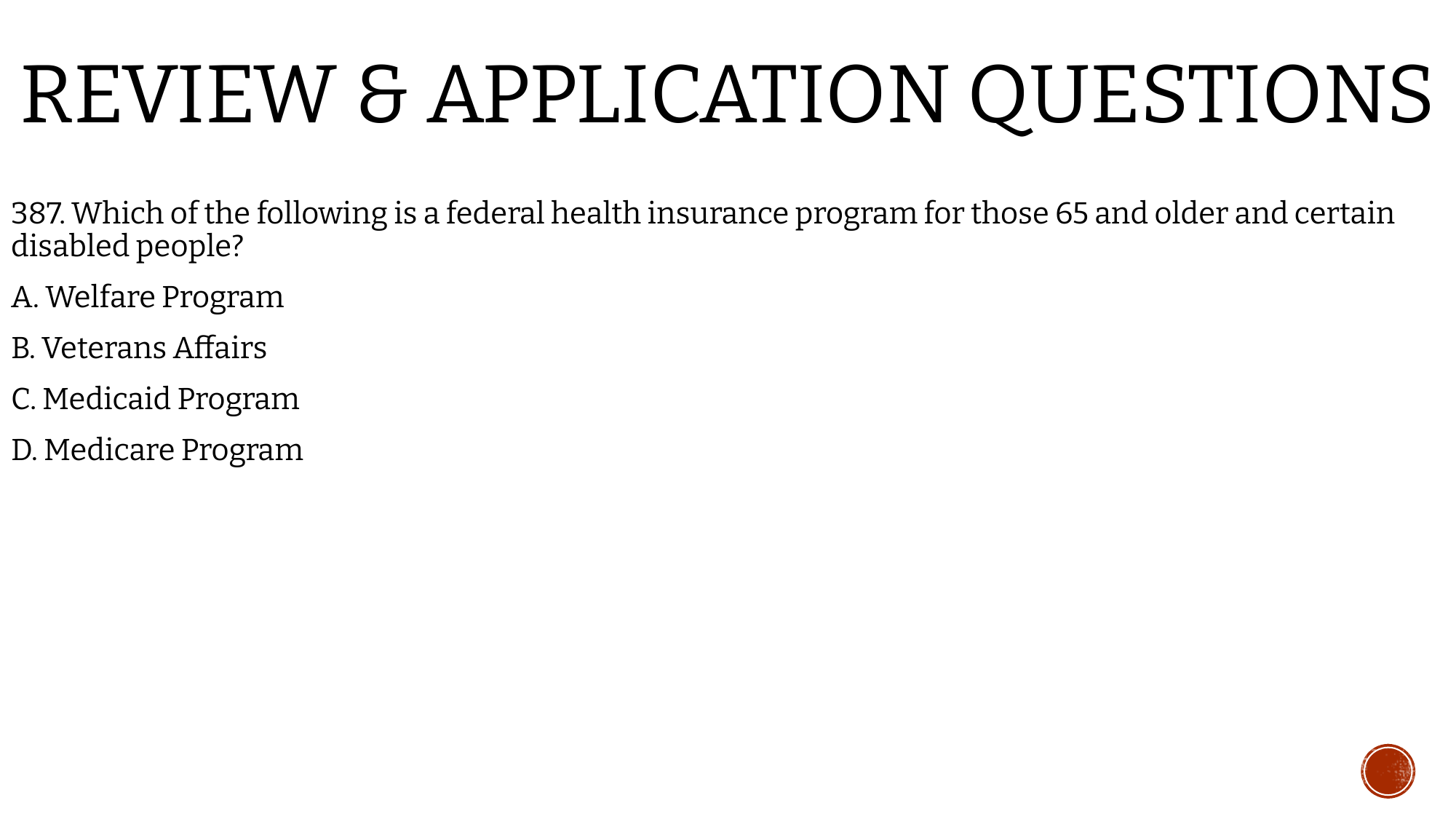

# Review & Application Questions
387. Which of the following is a federal health insurance program for those 65 and older and certain disabled people?
A. Welfare Program
B. Veterans Affairs
C. Medicaid Program
D. Medicare Program